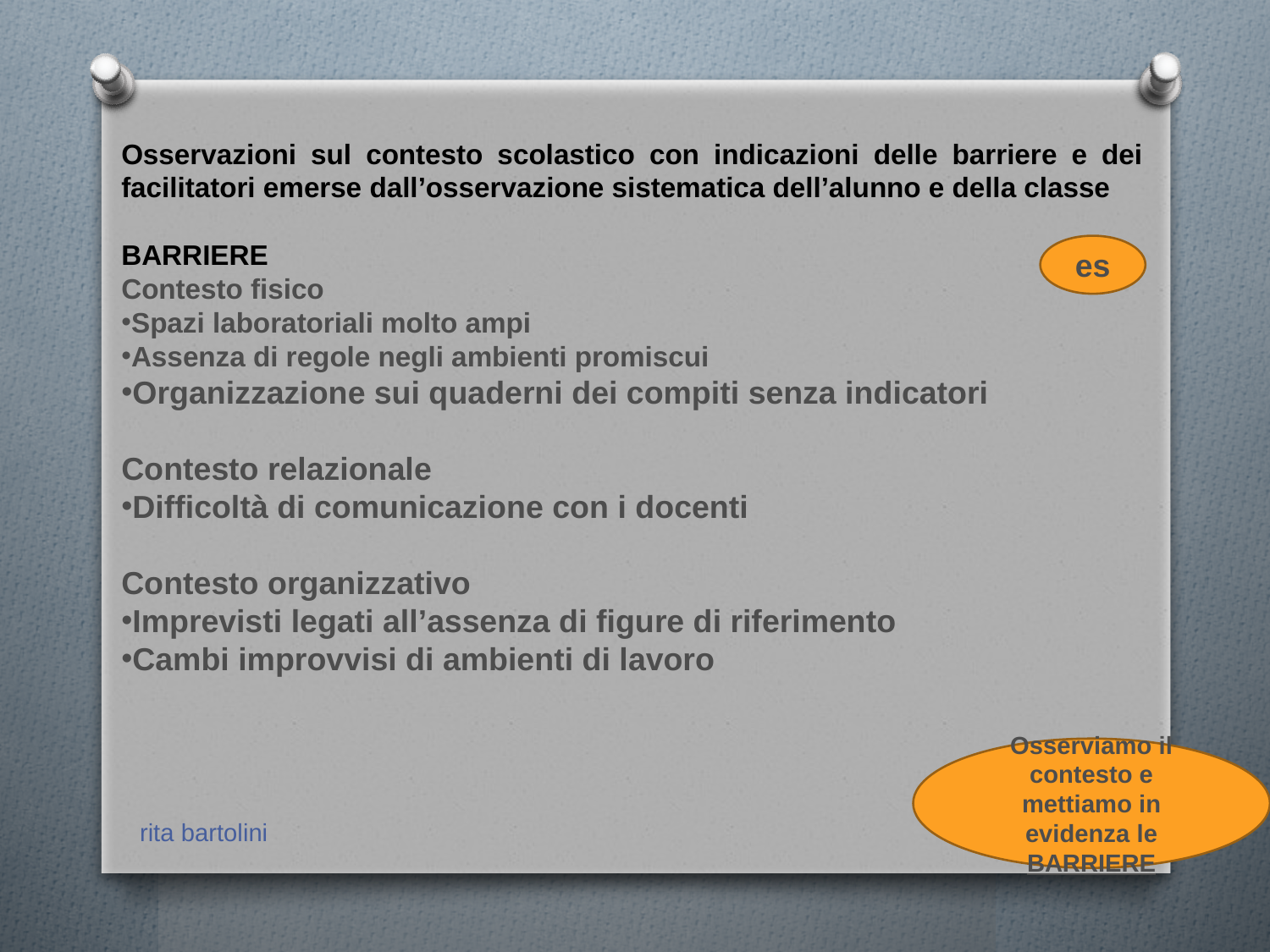

Osservazioni sul contesto scolastico con indicazioni delle barriere e dei facilitatori emerse dall’osservazione sistematica dell’alunno e della classe

BARRIERE
Contesto fisico
Spazi laboratoriali molto ampi
Assenza di regole negli ambienti promiscui
Organizzazione sui quaderni dei compiti senza indicatori

Contesto relazionale
Difficoltà di comunicazione con i docenti

Contesto organizzativo
Imprevisti legati all’assenza di figure di riferimento
Cambi improvvisi di ambienti di lavoro

es
Osserviamo il contesto e mettiamo in evidenza le BARRIERE
rita bartolini
10